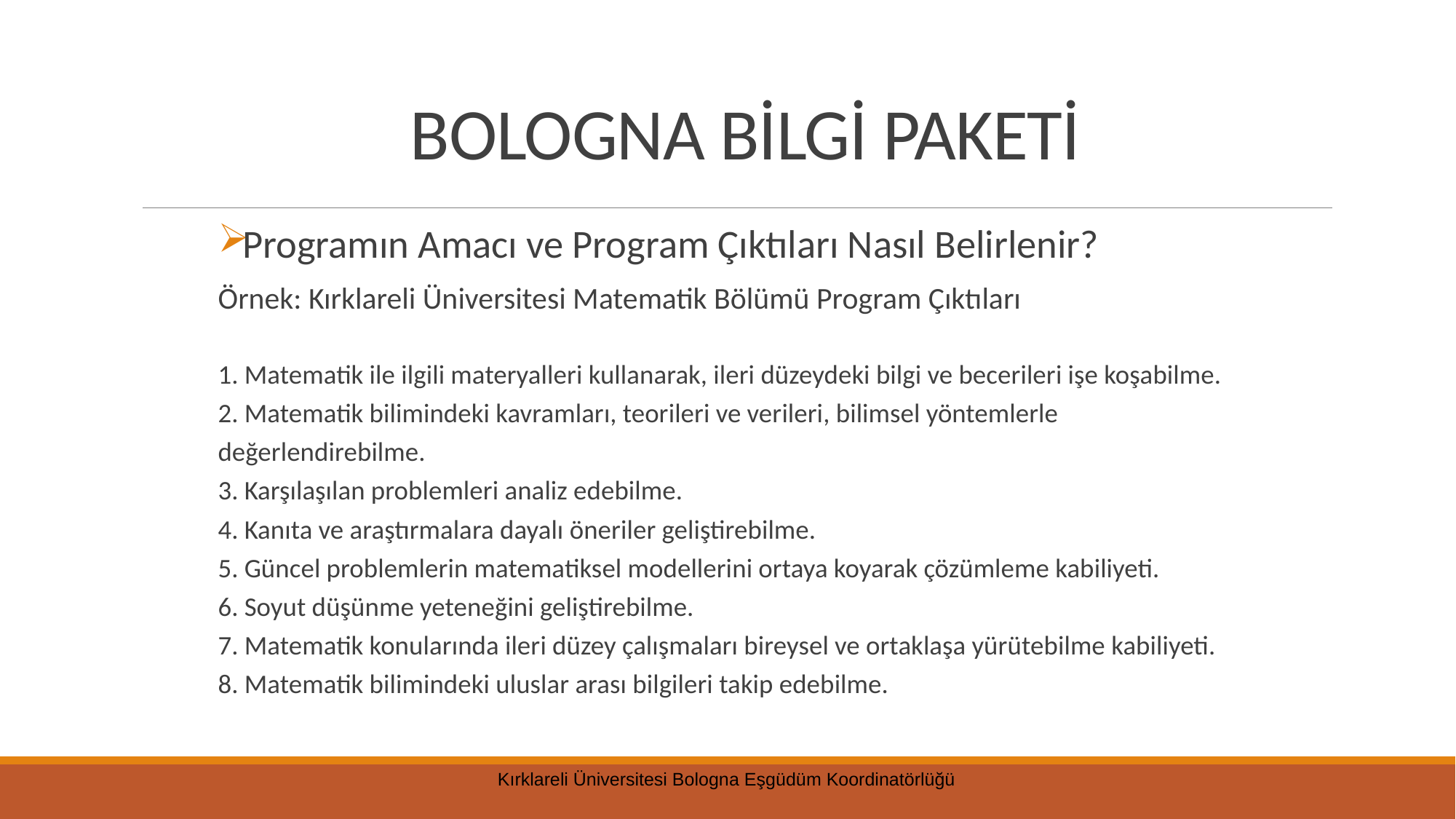

# BOLOGNA BİLGİ PAKETİ
Programın Amacı ve Program Çıktıları Nasıl Belirlenir?
Örnek: Kırklareli Üniversitesi Matematik Bölümü Program Çıktıları

1. Matematik ile ilgili materyalleri kullanarak, ileri düzeydeki bilgi ve becerileri işe koşabilme.
2. Matematik bilimindeki kavramları, teorileri ve verileri, bilimsel yöntemlerle değerlendirebilme.
3. Karşılaşılan problemleri analiz edebilme.
4. Kanıta ve araştırmalara dayalı öneriler geliştirebilme.
5. Güncel problemlerin matematiksel modellerini ortaya koyarak çözümleme kabiliyeti.
6. Soyut düşünme yeteneğini geliştirebilme.
7. Matematik konularında ileri düzey çalışmaları bireysel ve ortaklaşa yürütebilme kabiliyeti.
8. Matematik bilimindeki uluslar arası bilgileri takip edebilme.
Kırklareli Üniversitesi Bologna Eşgüdüm Koordinatörlüğü